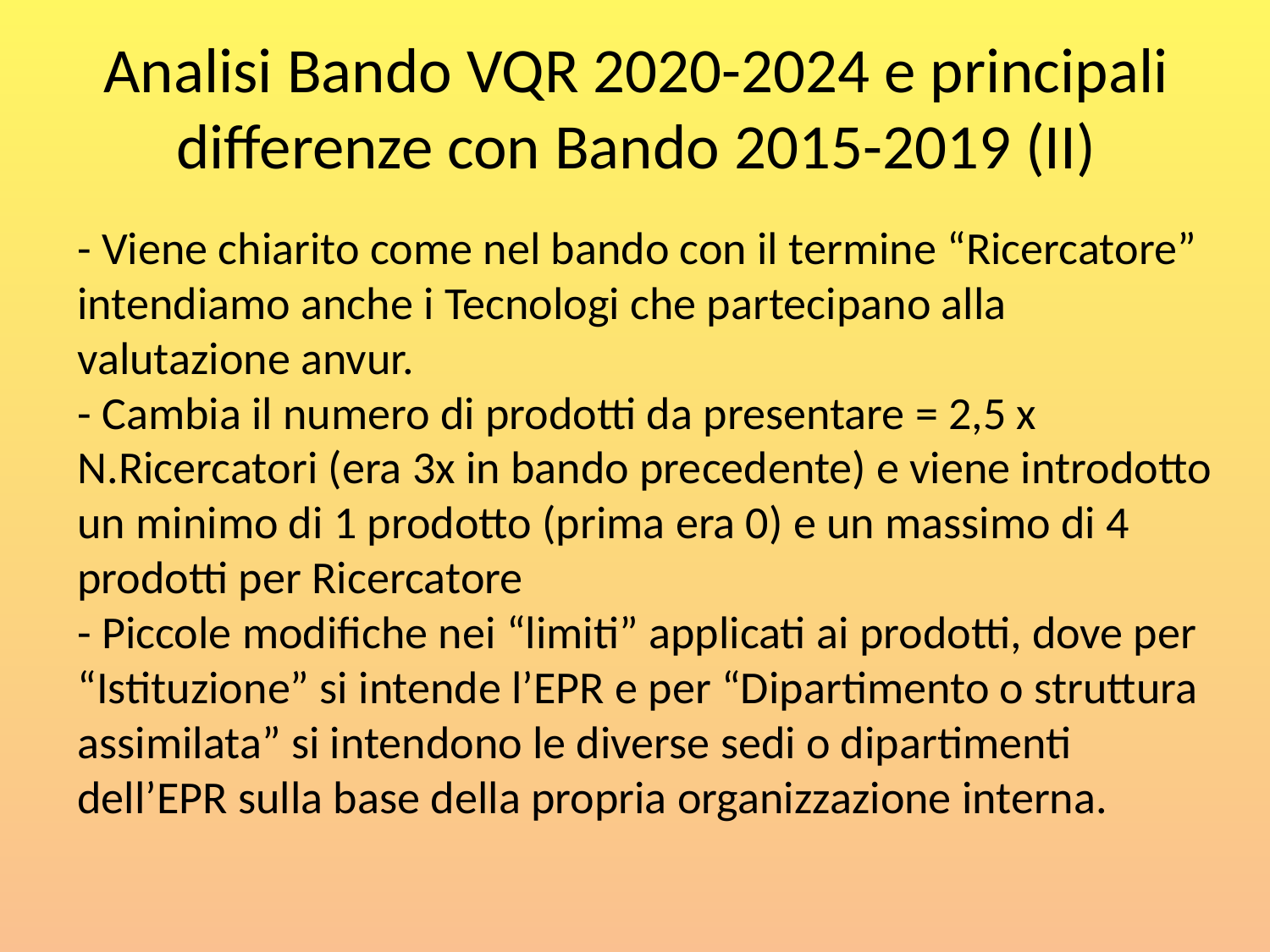

# Analisi Bando VQR 2020-2024 e principali differenze con Bando 2015-2019 (II)
- Viene chiarito come nel bando con il termine “Ricercatore” intendiamo anche i Tecnologi che partecipano alla valutazione anvur.
- Cambia il numero di prodotti da presentare = 2,5 x N.Ricercatori (era 3x in bando precedente) e viene introdotto un minimo di 1 prodotto (prima era 0) e un massimo di 4 prodotti per Ricercatore
- Piccole modifiche nei “limiti” applicati ai prodotti, dove per “Istituzione” si intende l’EPR e per “Dipartimento o struttura assimilata” si intendono le diverse sedi o dipartimenti dell’EPR sulla base della propria organizzazione interna.